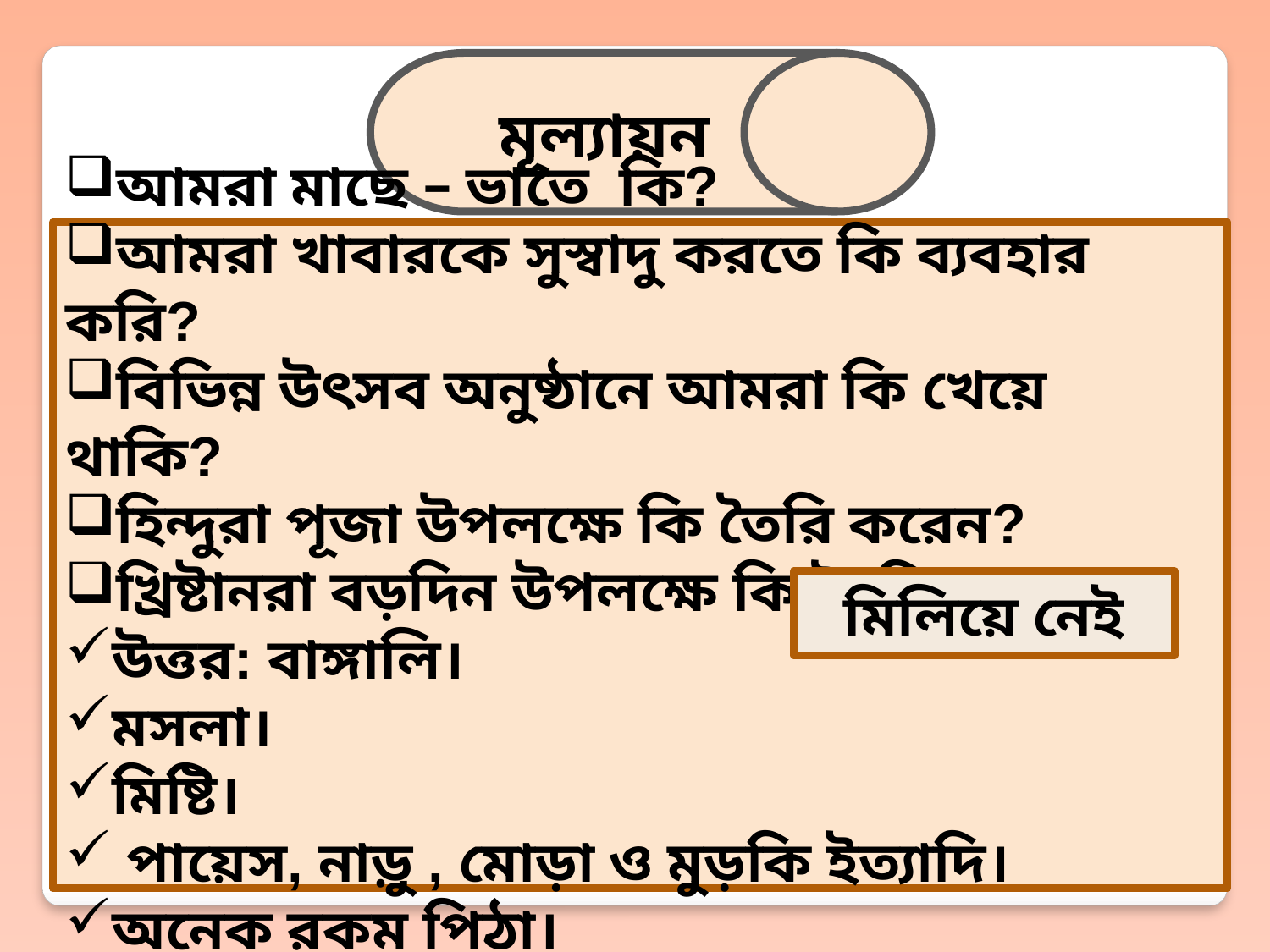

মূল্যায়ন
আমরা মাছে – ভাতে  কি?
আমরা খাবারকে সুস্বাদু করতে কি ব্যবহার করি?
বিভিন্ন উৎসব অনুষ্ঠানে আমরা কি খেয়ে থাকি?
হিন্দুরা পূজা উপলক্ষে কি তৈরি করেন?
খ্রিষ্টানরা বড়দিন উপলক্ষে কি তৈরি করেন?
উত্তর: বাঙ্গালি।
মসলা।
মিষ্টি।
 পায়েস, নাড়ু , মোড়া ও মুড়কি ইত্যাদি।
অনেক রকম পিঠা।
মিলিয়ে নেই